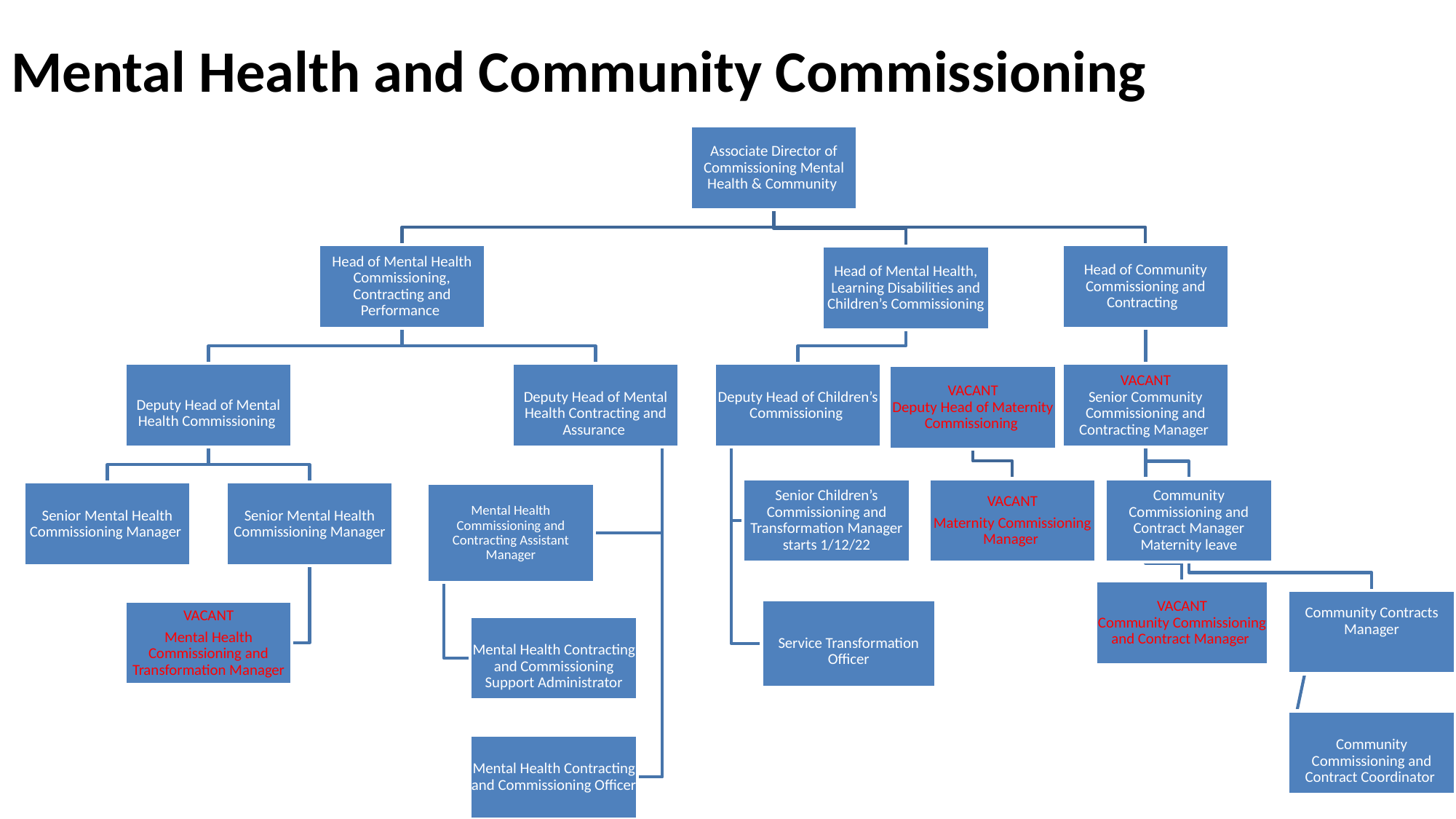

# Mental Health and Community Commissioning
Associate Director of Commissioning Mental Health & Community
Head of Mental Health Commissioning, Contracting and Performance
Deputy Head of Mental Health Commissioning
Senior Mental Health Commissioning Manager
Senior Mental Health Commissioning Manager
VACANT
Mental Health Commissioning and Transformation Manager
Deputy Head of Mental Health Contracting and Assurance
Mental Health Commissioning and Contracting Assistant Manager
Mental Health Contracting and Commissioning Support Administrator
Mental Health Contracting and Commissioning Officer
Head of Mental Health, Learning Disabilities and Children’s Commissioning
Deputy Head of Children’s Commissioning
Senior Children’s Commissioning and Transformation Manager starts 1/12/22
Service Transformation Officer
Head of Community Commissioning and Contracting
VACANT
Senior Community Commissioning and Contracting Manager
VACANT
Community Commissioning and Contract Manager
Community Commissioning and Contract Manager Maternity leave
Community Contracts Manager

Community Commissioning and Contract Coordinator
VACANT
Deputy Head of Maternity Commissioning
VACANT
Maternity Commissioning Manager